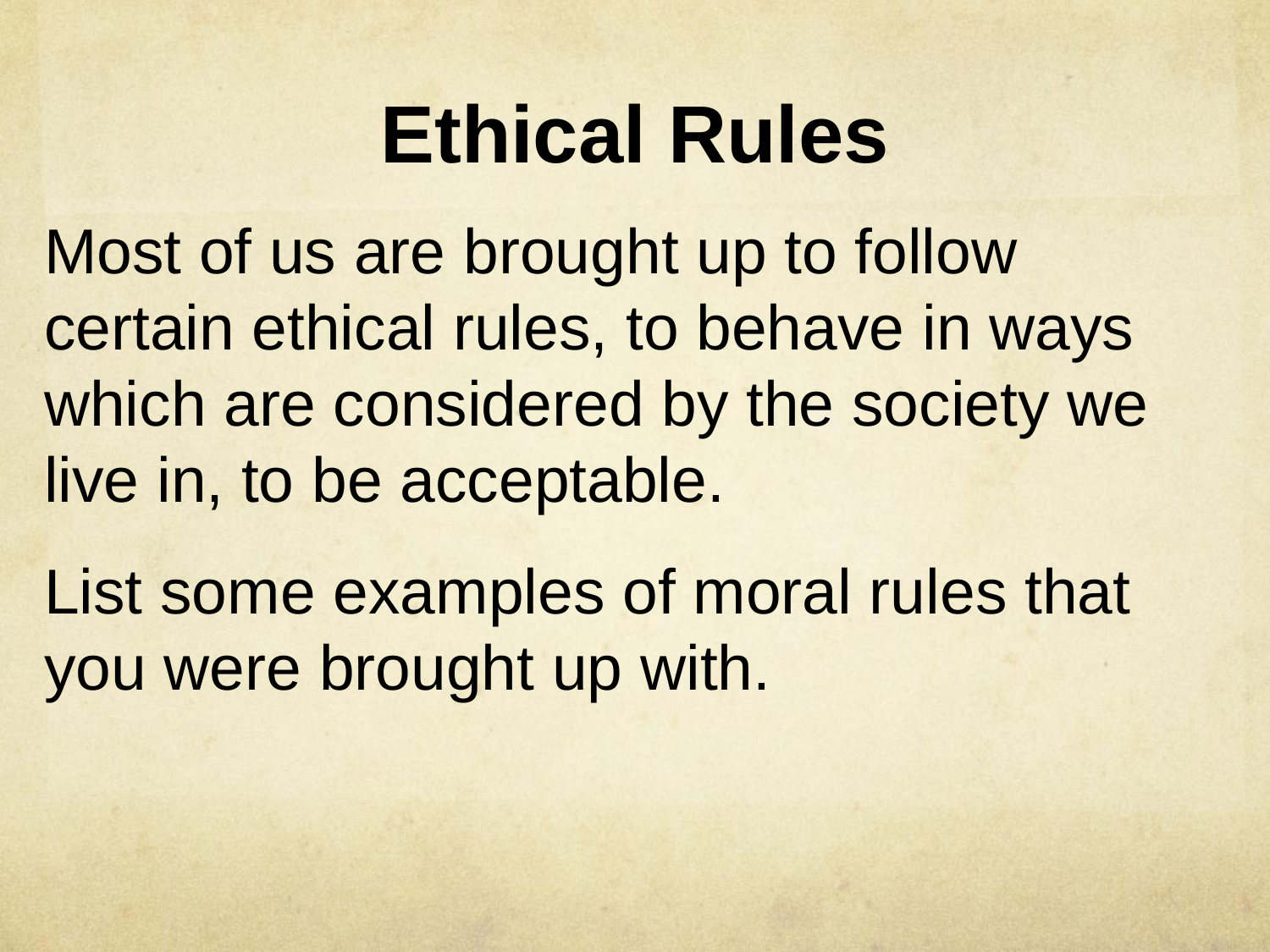

# Ethical Rules
Most of us are brought up to follow certain ethical rules, to behave in ways which are considered by the society we live in, to be acceptable.
List some examples of moral rules that you were brought up with.